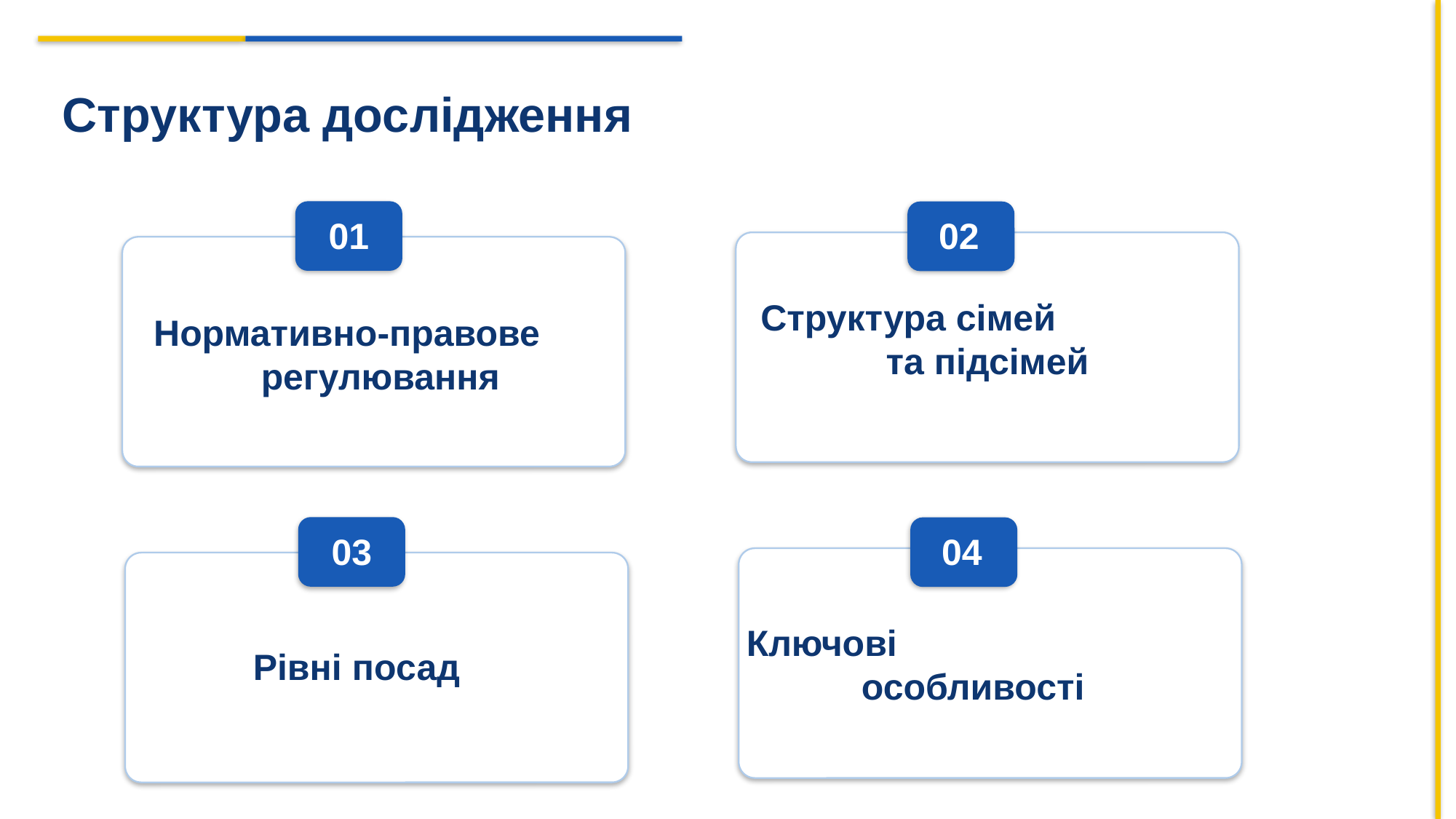

Структура дослідження

01
02

Структура сімей
та підсімей
Нормативно-правове
регулювання
04

03
04

Ключові
особливості
Рівні посад